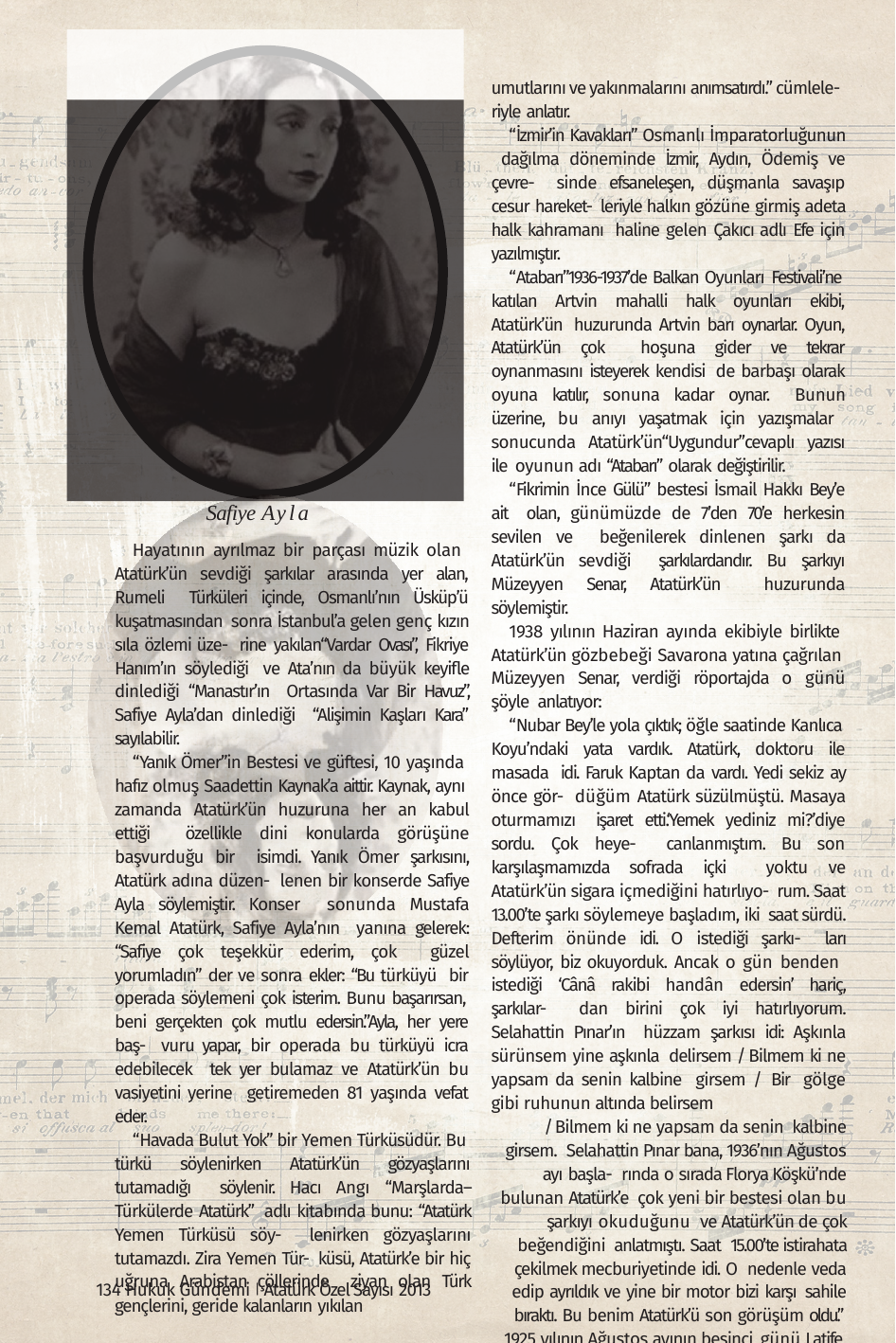

umutlarını ve yakınmalarını anımsatırdı.” cümlele-  riyle anlatır.
“İzmir’in Kavakları” Osmanlı İmparatorluğunun  dağılma döneminde İzmir, Aydın, Ödemiş ve çevre-  sinde efsaneleşen, düşmanla savaşıp cesur hareket-  leriyle halkın gözüne girmiş adeta halk kahramanı  haline gelen Çakıcı adlı Efe için yazılmıştır.
“Atabarı”1936-1937’de Balkan Oyunları Festivali’ne  katılan Artvin mahalli halk oyunları ekibi, Atatürk’ün  huzurunda Artvin barı oynarlar. Oyun, Atatürk’ün çok  hoşuna gider ve tekrar oynanmasını isteyerek kendisi  de barbaşı olarak oyuna katılır, sonuna kadar oynar.  Bunun üzerine, bu anıyı yaşatmak için yazışmalar  sonucunda Atatürk’ün“Uygundur”cevaplı yazısı ile  oyunun adı “Atabarı” olarak değiştirilir.
“Fikrimin İnce Gülü” bestesi İsmail Hakkı Bey’e ait  olan, günümüzde de 7’den 70’e herkesin sevilen ve  beğenilerek dinlenen şarkı da Atatürk’ün sevdiği  şarkılardandır. Bu şarkıyı Müzeyyen Senar, Atatürk’ün  huzurunda söylemiştir.
1938 yılının Haziran ayında ekibiyle birlikte  Atatürk’ün gözbebeği Savarona yatına çağrılan  Müzeyyen Senar, verdiği röportajda o günü şöyle  anlatıyor:
“Nubar Bey’le yola çıktık; öğle saatinde Kanlıca  Koyu’ndaki yata vardık. Atatürk, doktoru ile masada  idi. Faruk Kaptan da vardı. Yedi sekiz ay önce gör-  düğüm Atatürk süzülmüştü. Masaya oturmamızı  işaret etti.‘Yemek yediniz mi?’diye sordu. Çok heye-  canlanmıştım. Bu son karşılaşmamızda sofrada içki  yoktu ve Atatürk’ün sigara içmediğini hatırlıyo-  rum. Saat 13.00’te şarkı söylemeye başladım, iki  saat sürdü. Defterim önünde idi. O istediği şarkı-  ları söylüyor, biz okuyorduk. Ancak o gün benden  istediği ‘Cânâ rakibi handân edersin’ hariç, şarkılar-  dan birini çok iyi hatırlıyorum. Selahattin Pınar’ın  hüzzam şarkısı idi: Aşkınla sürünsem yine aşkınla  delirsem / Bilmem ki ne yapsam da senin kalbine  girsem /  Bir  gölge gibi ruhunun altında belirsem
/ Bilmem ki ne yapsam da senin kalbine girsem.  Selahattin Pınar bana, 1936’nın Ağustos ayı başla-  rında o sırada Florya Köşkü’nde bulunan Atatürk’e  çok yeni bir bestesi olan bu şarkıyı okuduğunu  ve Atatürk’ün de çok beğendiğini anlatmıştı. Saat  15.00’te istirahata çekilmek mecburiyetinde idi. O  nedenle veda edip ayrıldık ve yine bir motor bizi karşı  sahile bıraktı. Bu benim Atatürk’ü son görüşüm oldu.”  1925 yılının Ağustos ayının beşinci günü Latife  Hanımdan ayrıldığı  zaman “Bağrı Yanık Bülbüle

Safiye Ayla
Hayatının ayrılmaz bir parçası müzik olan  Atatürk’ün sevdiği şarkılar arasında yer alan, Rumeli  Türküleri içinde, Osmanlı’nın Üsküp’ü kuşatmasından  sonra İstanbul’a gelen genç kızın sıla özlemi üze-  rine yakılan“Vardar Ovası”, Fikriye Hanım’ın söylediği  ve Ata’nın da büyük keyifle dinlediği “Manastır’ın  Ortasında Var Bir Havuz”, Safiye Ayla’dan dinlediği  “Alişimin Kaşları Kara” sayılabilir.
“Yanık Ömer”in Bestesi ve güftesi, 10 yaşında  hafız olmuş Saadettin Kaynak’a aittir. Kaynak, aynı  zamanda Atatürk’ün huzuruna her an kabul ettiği  özellikle dini konularda görüşüne başvurduğu bir  isimdi. Yanık Ömer şarkısını, Atatürk adına düzen-  lenen bir konserde Safiye Ayla söylemiştir. Konser  sonunda Mustafa Kemal Atatürk, Safiye Ayla’nın  yanına gelerek: “Safiye çok teşekkür ederim, çok  güzel yorumladın” der ve sonra ekler: “Bu türküyü  bir operada söylemeni çok isterim. Bunu başarırsan,  beni gerçekten çok mutlu edersin.”Ayla, her yere baş-  vuru yapar, bir operada bu türküyü icra edebilecek  tek yer bulamaz ve Atatürk’ün bu vasiyetini yerine  getiremeden 81 yaşında vefat eder.
“Havada Bulut Yok” bir Yemen Türküsüdür. Bu  türkü söylenirken Atatürk’ün gözyaşlarını tutamadığı  söylenir. Hacı Angı “Marşlarda–Türkülerde Atatürk”  adlı kitabında bunu: “Atatürk Yemen Türküsü söy-  lenirken gözyaşlarını tutamazdı. Zira Yemen Tür-  küsü, Atatürk’e bir hiç uğruna Arabistan çöllerinde  ziyan olan Türk gençlerini, geride kalanların yıkılan
134 Hukuk Gündemi | Atatürk Özel Sayısı 2013